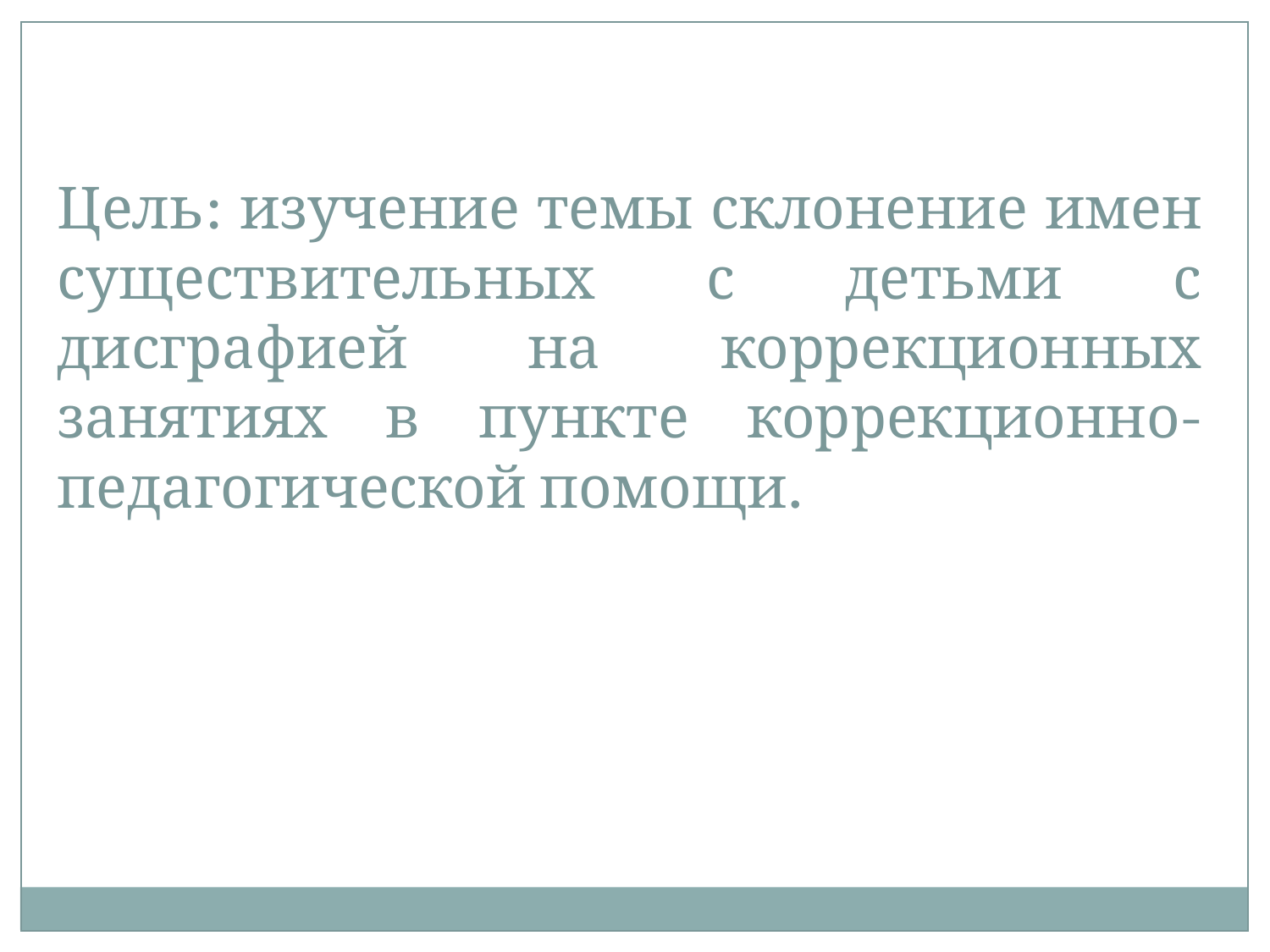

Цель: изучение темы склонение имен существительных с детьми с дисграфией на коррекционных занятиях в пункте коррекционно-педагогической помощи.